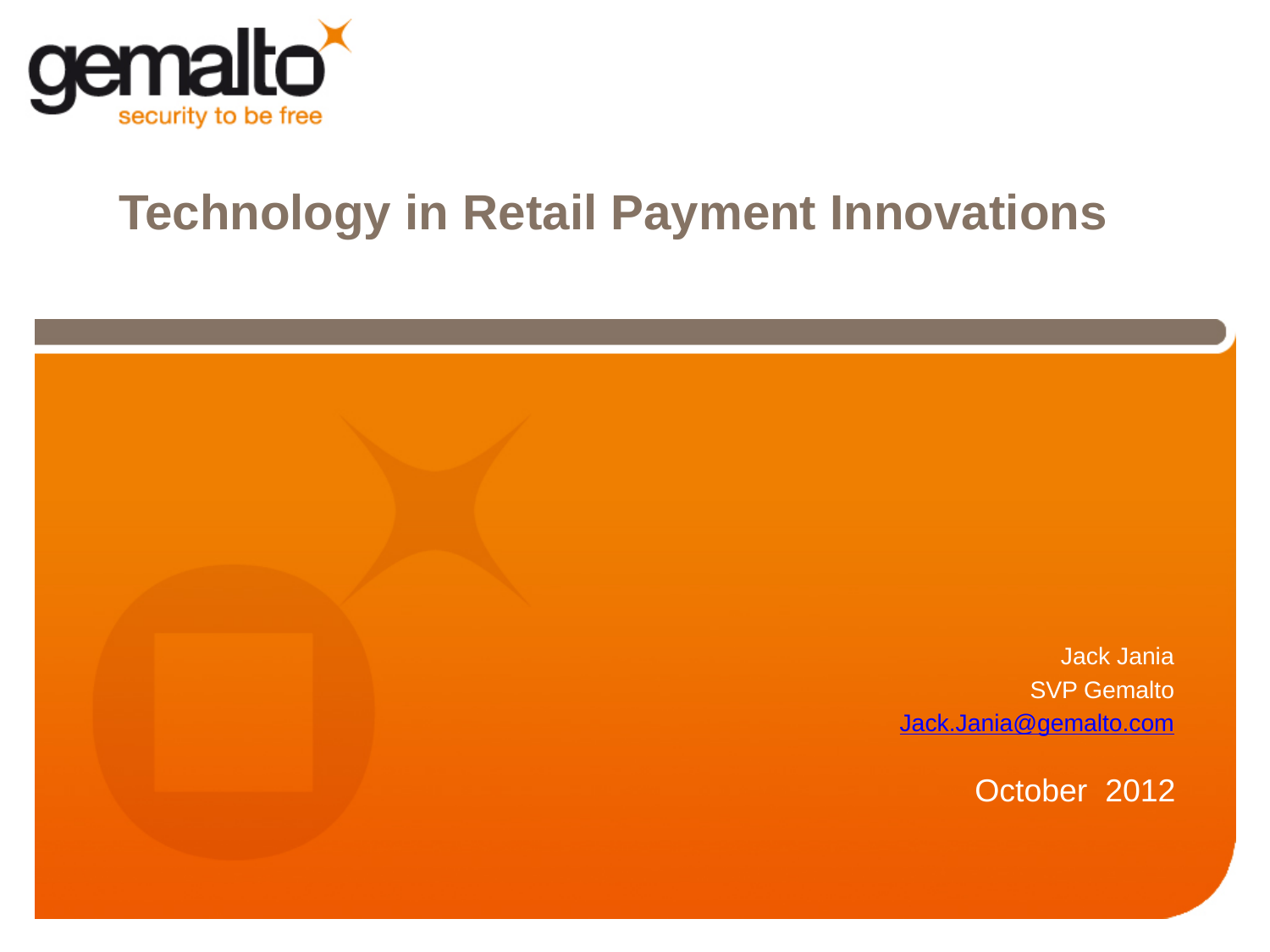

# Technology in Retail Payment Innovations

Jack Jania
SVP Gemalto
Jack.Jania@gemalto.com

October  2012